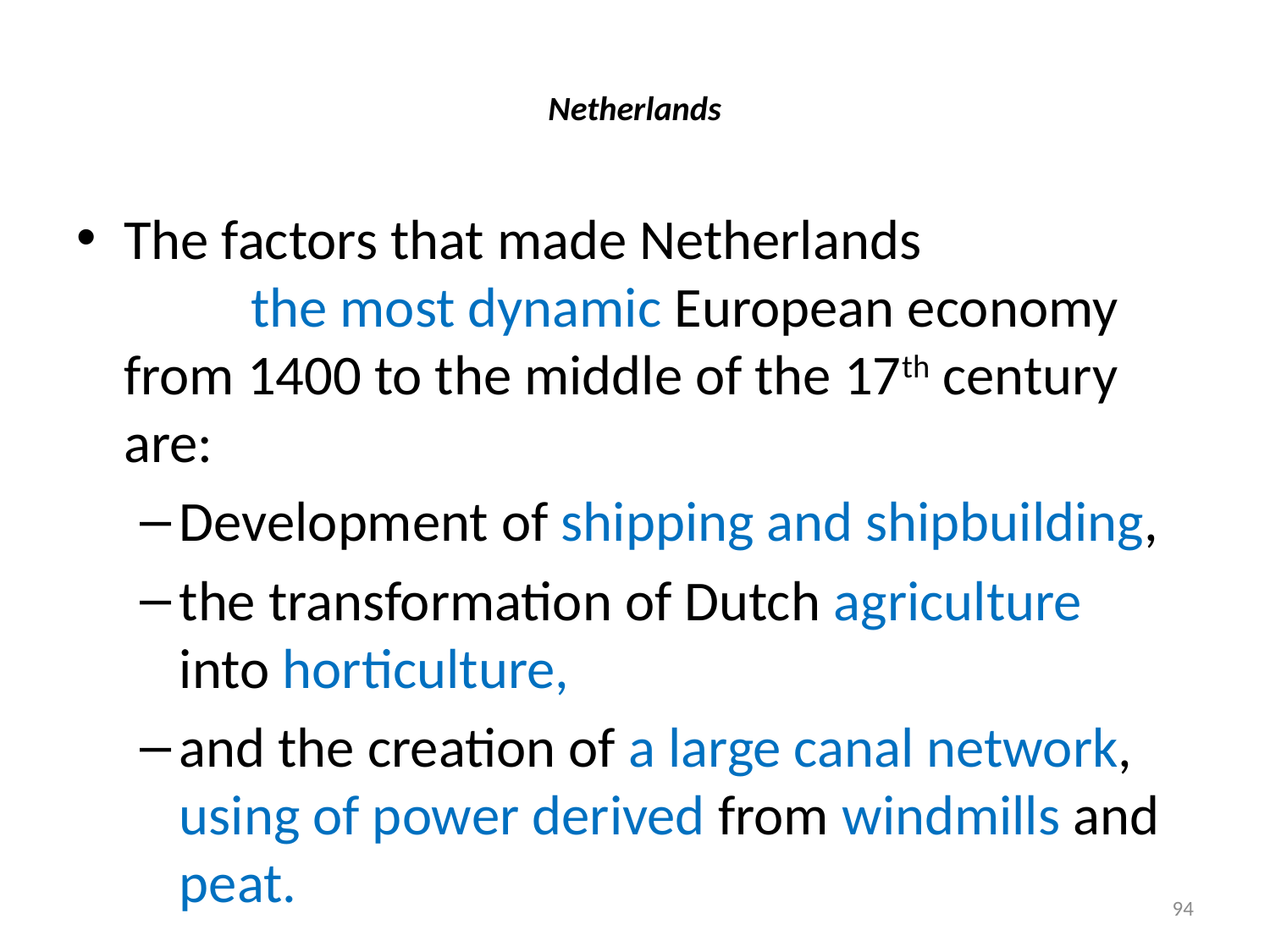

# Netherlands
The factors that made Netherlands                                the most dynamic European economy from 1400 to the middle of the 17th century are:
Development of shipping and shipbuilding,
the transformation of Dutch agriculture  into horticulture,
and the creation of a large canal network, using of power derived from windmills and peat.

94